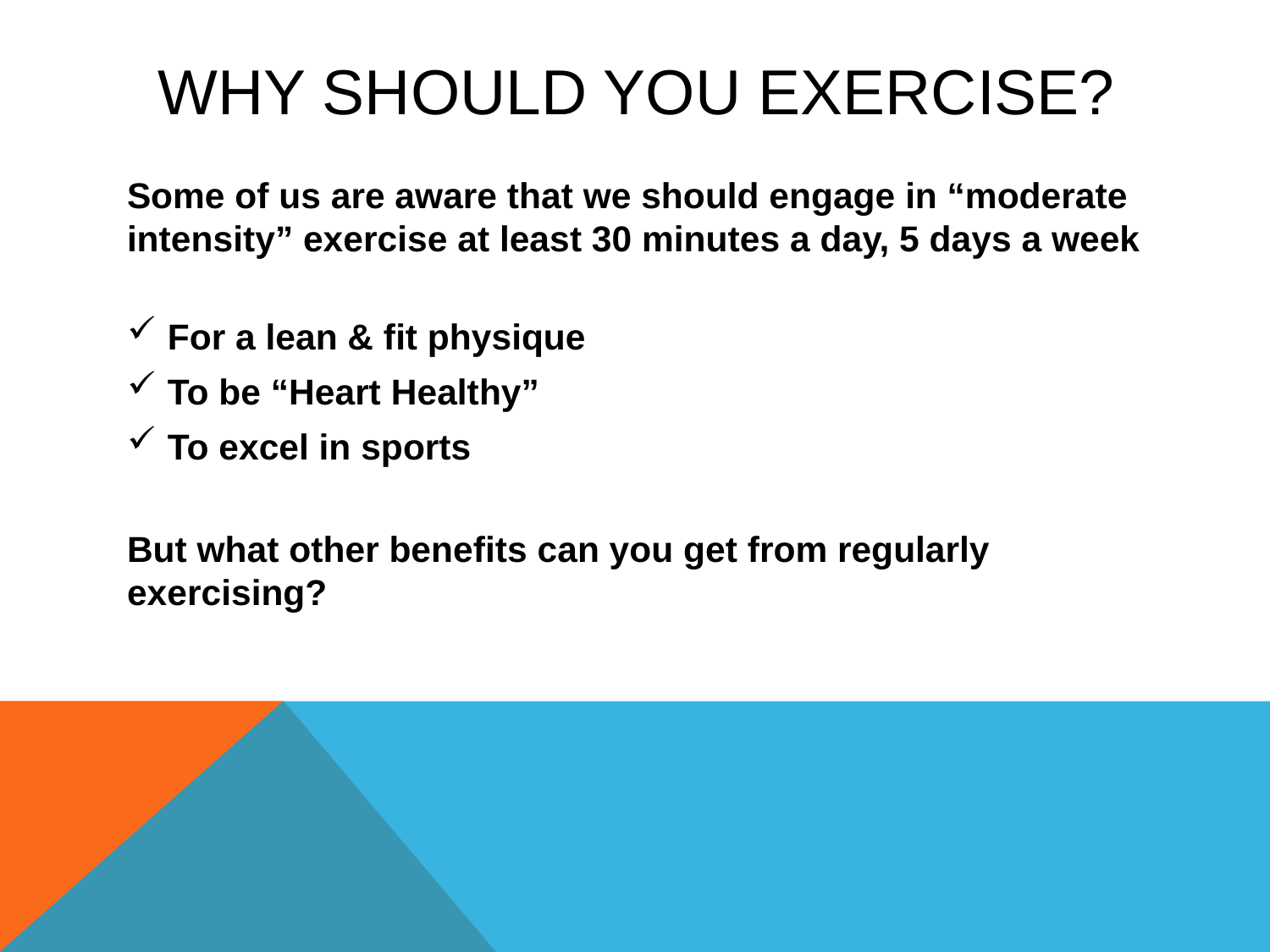

# Why should you exercise?
Some of us are aware that we should engage in “moderate intensity” exercise at least 30 minutes a day, 5 days a week

For a lean & fit physique
To be “Heart Healthy”
To excel in sports

But what other benefits can you get from regularly exercising?